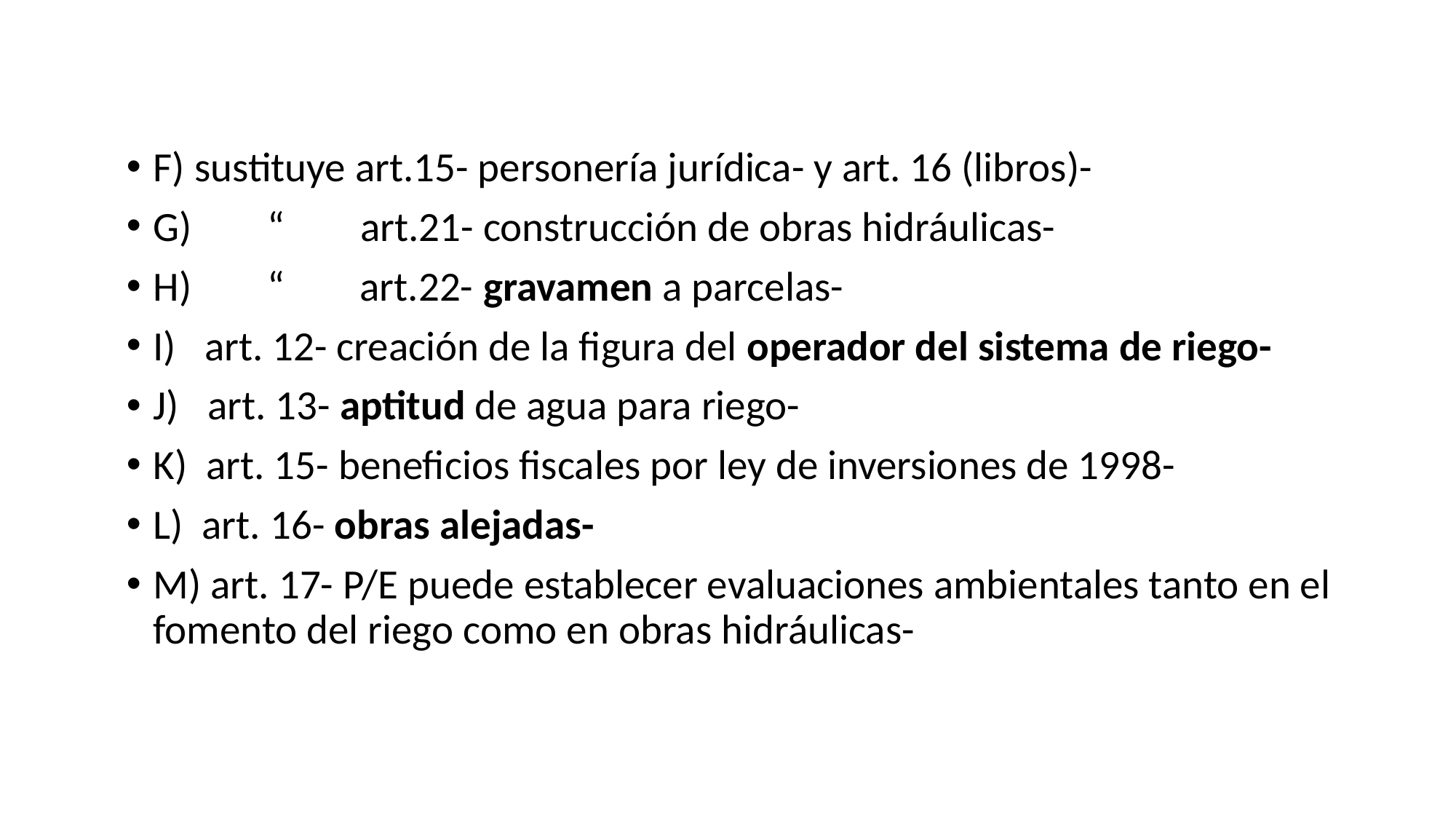

#
F) sustituye art.15- personería jurídica- y art. 16 (libros)-
G)        “        art.21- construcción de obras hidráulicas-
H)        “        art.22- gravamen a parcelas-
I)   art. 12- creación de la figura del operador del sistema de riego-
J)   art. 13- aptitud de agua para riego-
K)  art. 15- beneficios fiscales por ley de inversiones de 1998-
L)  art. 16- obras alejadas-
M) art. 17- P/E puede establecer evaluaciones ambientales tanto en el fomento del riego como en obras hidráulicas-